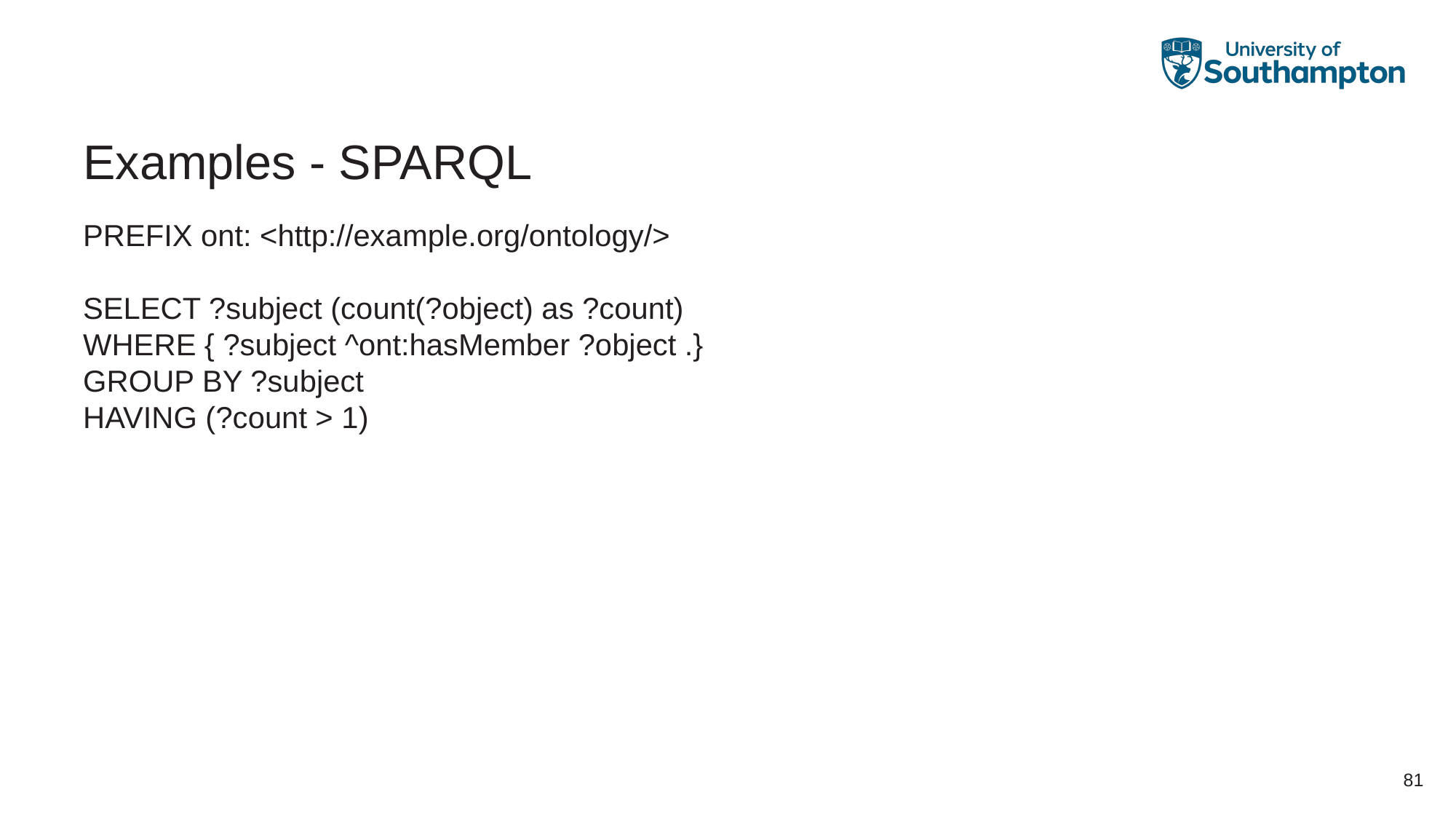

# Examples - SPARQL
PREFIX ont: <http://example.org/ontology/>
SELECT ?subject (count(?object) as ?count)
WHERE { ?subject ^ont:hasMember ?object .}
GROUP BY ?subject
HAVING (?count > 1)